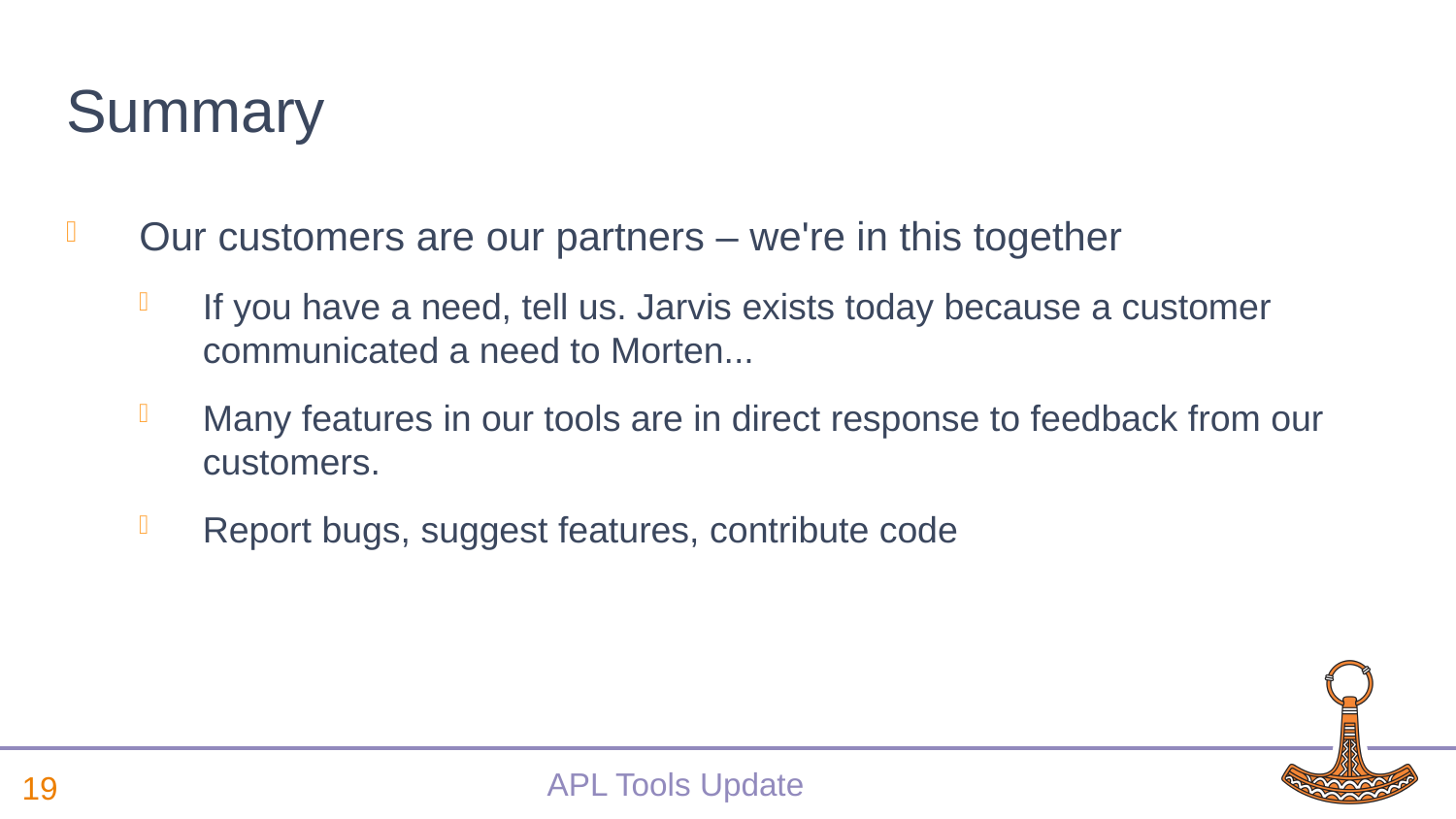

# Summary
Our customers are our partners – we're in this together
If you have a need, tell us. Jarvis exists today because a customer communicated a need to Morten...
Many features in our tools are in direct response to feedback from our customers.
Report bugs, suggest features, contribute code